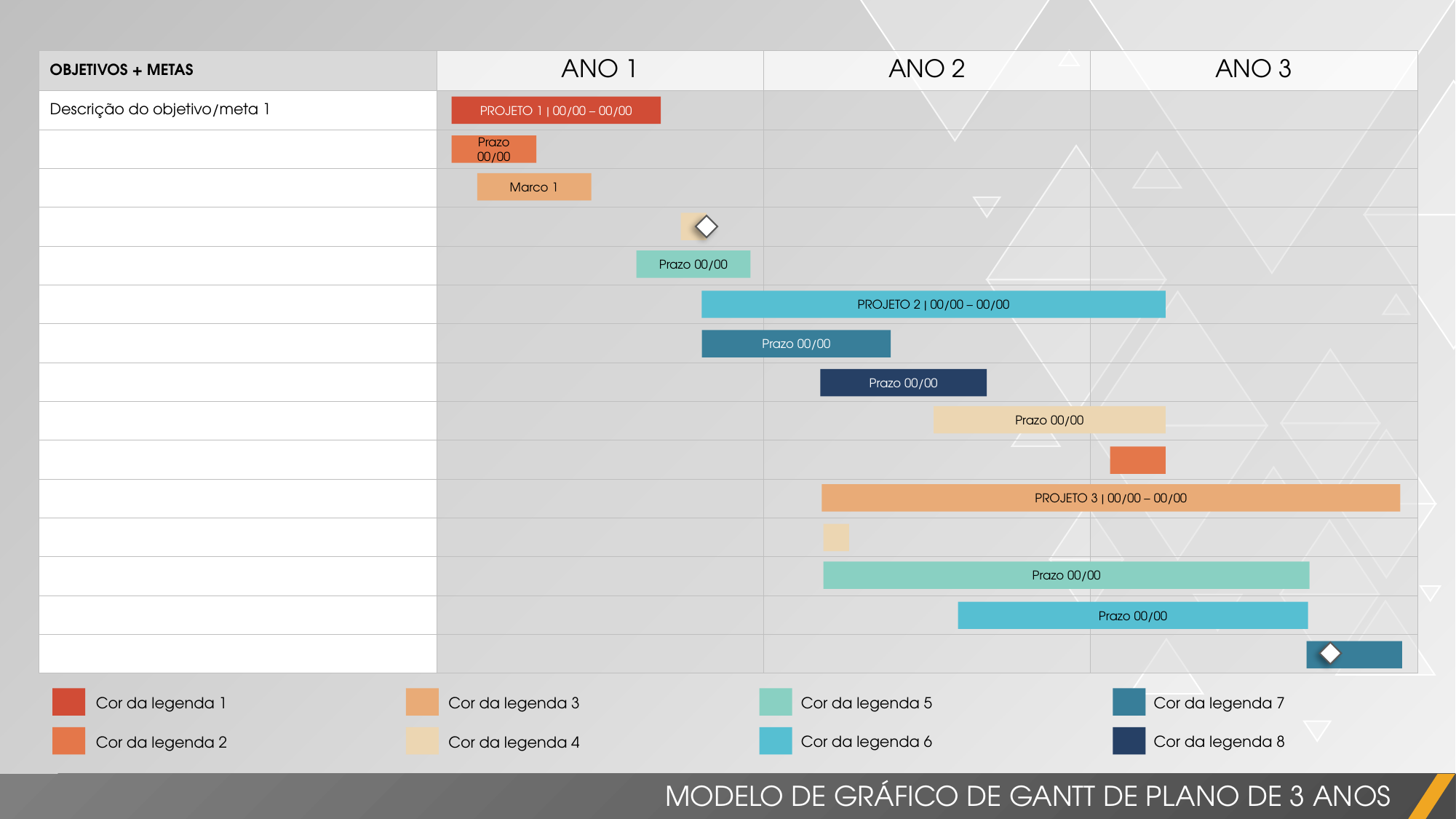

| OBJETIVOS + METAS | ANO 1 | ANO 2 | ANO 3 |
| --- | --- | --- | --- |
| Descrição do objetivo/meta 1 |  |  |  |
|  |  |  |  |
|  |  |  |  |
|  |  |  |  |
|  |  |  |  |
|  |  |  |  |
|  |  |  |  |
|  |  |  |  |
|  |  |  |  |
|  |  |  |  |
|  |  |  |  |
|  |  |  |  |
|  |  |  |  |
|  |  |  |  |
|  |  |  |  |
PROJETO 1 | 00/00 – 00/00
Prazo 00/00
Marco 1

Prazo 00/00
PROJETO 2 | 00/00 – 00/00
Prazo 00/00
Prazo 00/00
Prazo 00/00

PROJETO 3 | 00/00 – 00/00

Prazo 00/00
Prazo 00/00

Cor da legenda 7
Cor da legenda 5
Cor da legenda 3

Cor da legenda 1

Cor da legenda 8
Cor da legenda 6
Cor da legenda 4

Cor da legenda 2

MODELO DE GRÁFICO DE GANTT DE PLANO DE 3 ANOS